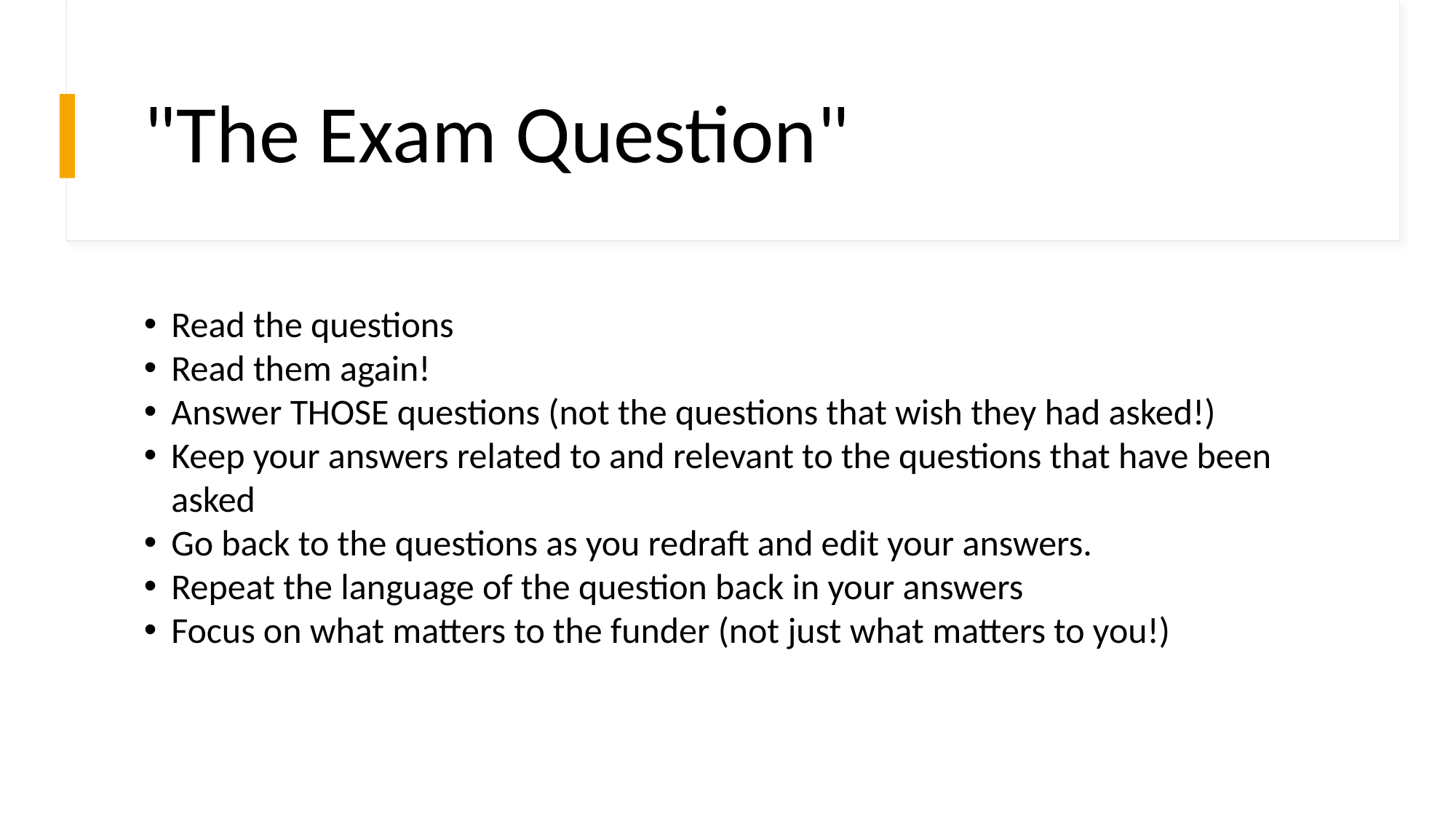

# "The Exam Question"
Read the questions
Read them again!
Answer THOSE questions (not the questions that wish they had asked!)
Keep your answers related to and relevant to the questions that have been asked
Go back to the questions as you redraft and edit your answers.
Repeat the language of the question back in your answers
Focus on what matters to the funder (not just what matters to you!)